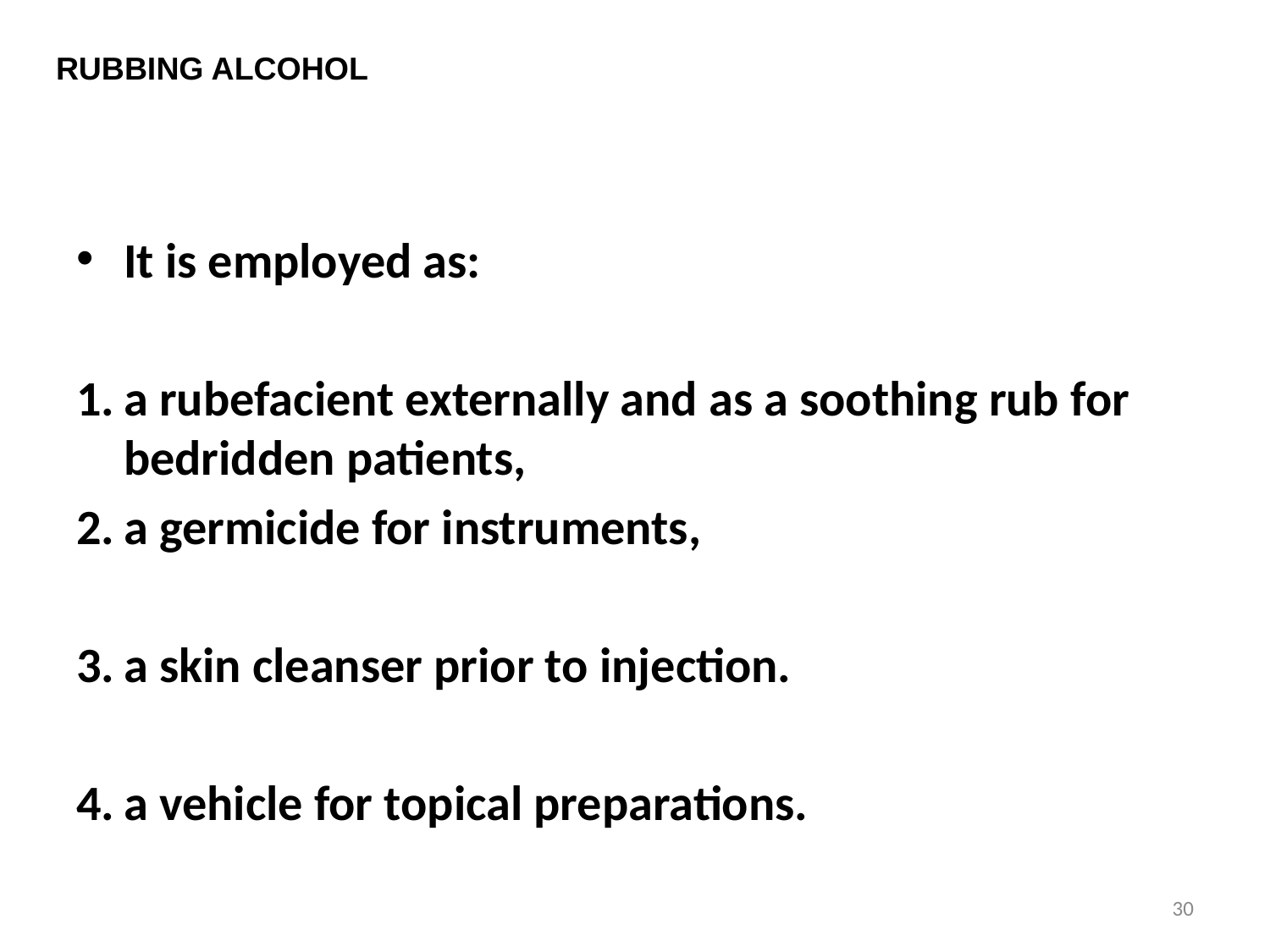

RUBBING ALCOHOL
It is employed as:

a rubefacient externally and as a soothing rub for bedridden patients,
a germicide for instruments,

a skin cleanser prior to injection.

a vehicle for topical preparations.
30